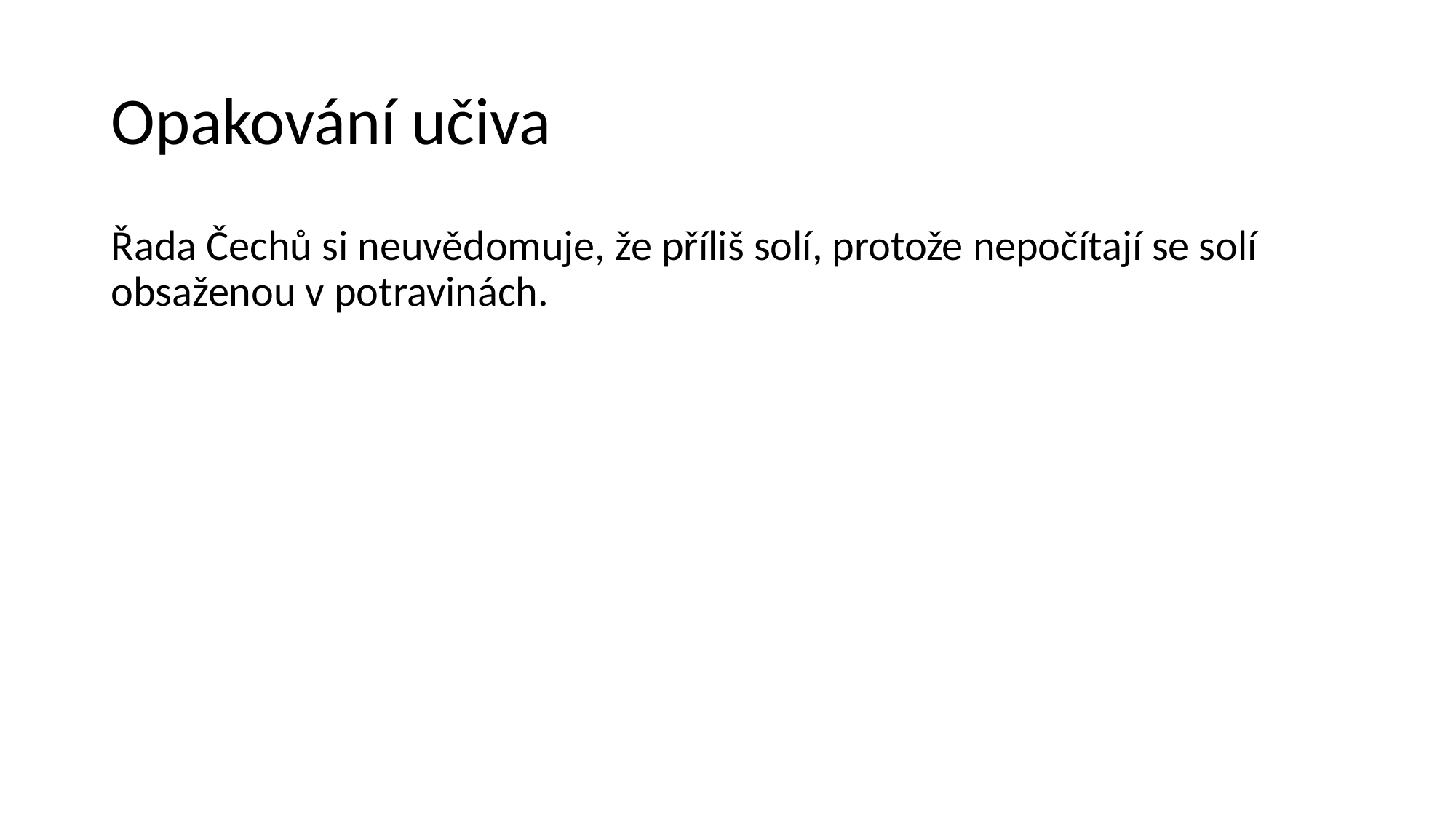

# Opakování učiva
Řada Čechů si neuvědomuje, že příliš solí, protože nepočítají se solí obsaženou v potravinách.